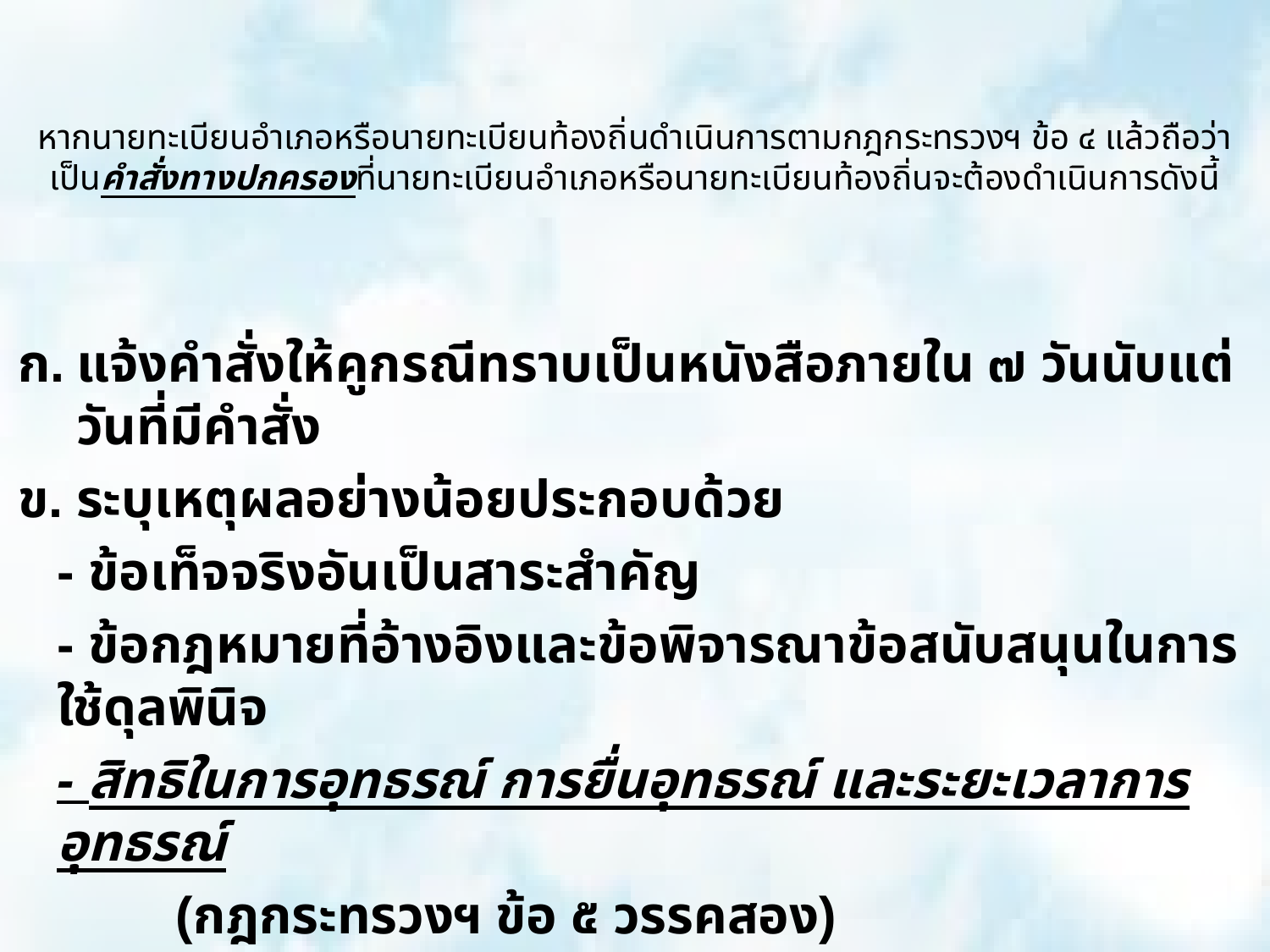

# หากนายทะเบียนอำเภอหรือนายทะเบียนท้องถิ่นดำเนินการตามกฎกระทรวงฯ ข้อ ๔ แล้วถือว่าเป็นคำสั่งทางปกครองที่นายทะเบียนอำเภอหรือนายทะเบียนท้องถิ่นจะต้องดำเนินการดังนี้
แจ้งคำสั่งให้คูกรณีทราบเป็นหนังสือภายใน ๗ วันนับแต่วันที่มีคำสั่ง
ระบุเหตุผลอย่างน้อยประกอบด้วย
	- ข้อเท็จจริงอันเป็นสาระสำคัญ
	- ข้อกฎหมายที่อ้างอิงและข้อพิจารณาข้อสนับสนุนในการใช้ดุลพินิจ
	- สิทธิในการอุทธรณ์ การยื่นอุทธรณ์ และระยะเวลาการอุทธรณ์
           (กฎกระทรวงฯ ข้อ ๕ วรรคสอง)